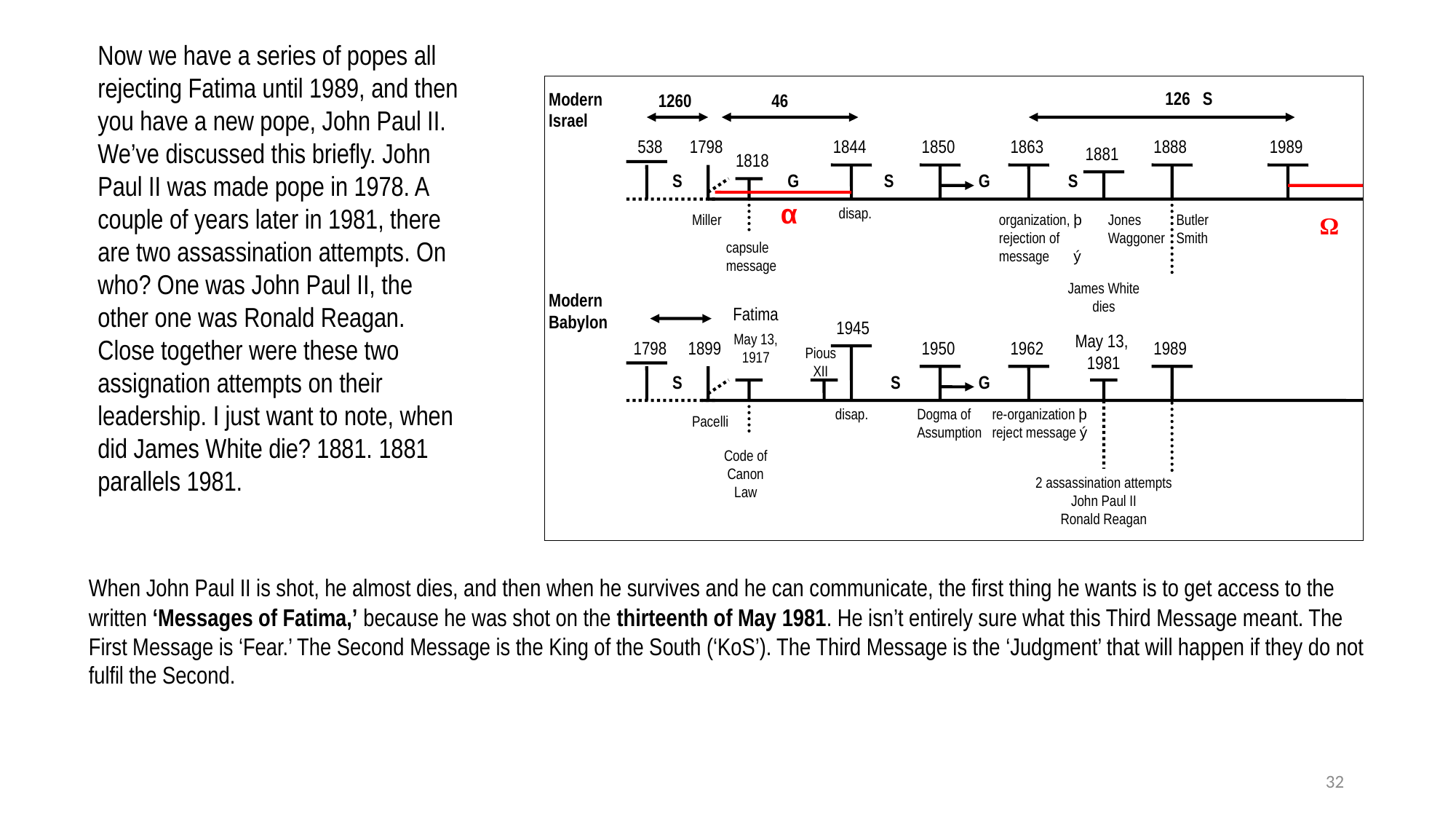

Now we have a series of popes all rejecting Fatima until 1989, and then you have a new pope, John Paul II. We’ve discussed this briefly. John Paul II was made pope in 1978. A couple of years later in 1981, there are two assassination attempts. On who? One was John Paul II, the other one was Ronald Reagan. Close together were these two assignation attempts on their leadership. I just want to note, when did James White die? 1881. 1881 parallels 1981.

Modern
Israel
126   S
 1260   	  46

538
1798
1844
1850
1863
1888
1989
1881
1818

S

G

S

G

S

α

disap.

Miller
organization, þ
rejection of  message       ý
Jones
Waggoner
Butler
Smith
Ω
capsule message
James White
dies
Modern
Babylon
Fatima
1945

May 13,
1917
May 13,
1981
1798
1899
1950
1962
1989
Pious XII

S

S

G

disap.
Dogma of Assumption
re-organization þ
reject message ý

Pacelli

Code of Canon Law
2 assassination attempts
John Paul II
Ronald Reagan
When John Paul II is shot, he almost dies, and then when he survives and he can communicate, the first thing he wants is to get access to the written ‘Messages of Fatima,’ because he was shot on the thirteenth of May 1981. He isn’t entirely sure what this Third Message meant. The First Message is ‘Fear.’ The Second Message is the King of the South (‘KoS’). The Third Message is the ‘Judgment’ that will happen if they do not fulfil the Second.
32